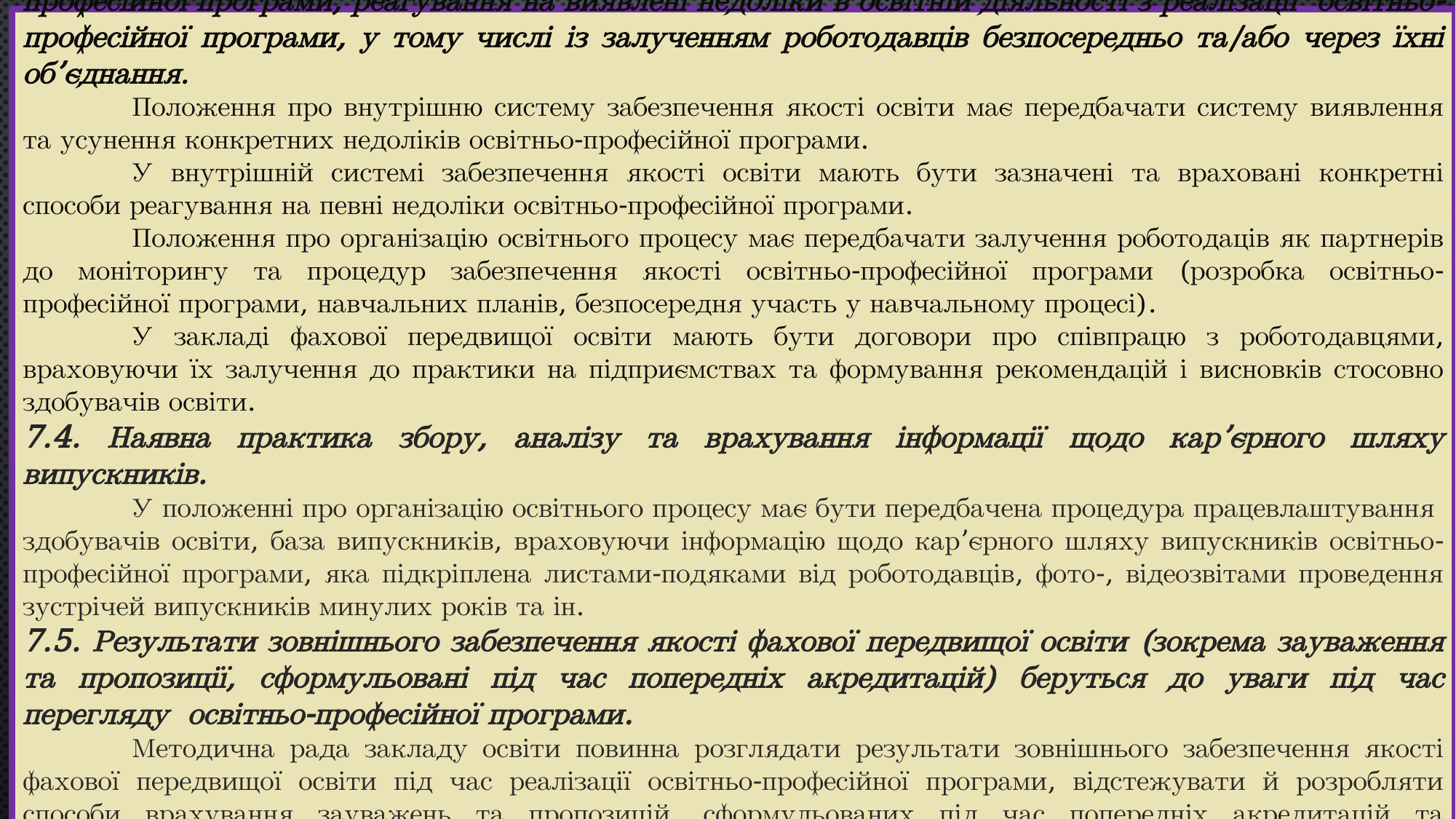

7.3. Внутрішня система забезпечення якості освіти забезпечує вчасний перегляд освітньо-професійної програми, реагування на виявлені недоліки в освітній діяльності з реалізації  освітньо-професійної програми, у тому числі із залученням роботодавців безпосередньо та/або через їхні об’єднання.
	Положення про внутрішню систему забезпечення якості освіти має передбачати систему виявлення та усунення конкретних недоліків освітньо-професійної програми.
	У внутрішній системі забезпечення якості освіти мають бути зазначені та враховані конкретні способи реагування на певні недоліки освітньо-професійної програми.
	Положення про організацію освітнього процесу має передбачати залучення роботодаців як партнерів до моніторингу та процедур забезпечення якості освітньо-професійної програми (розробка освітньо-професійної програми, навчальних планів, безпосередня участь у навчальному процесі).
	У закладі фахової передвищої освіти мають бути договори про співпрацю з роботодавцями, враховуючи їх залучення до практики на підприємствах та формування рекомендацій і висновків стосовно здобувачів освіти.
7.4. Наявна практика збору, аналізу та врахування інформації щодо кар’єрного шляху випускників.
	У положенні про організацію освітнього процесу має бути передбачена процедура працевлаштування  здобувачів освіти, база випускників, враховуючи інформацію щодо кар’єрного шляху випускників освітньо-професійної програми, яка підкріплена листами-подяками від роботодавців, фото-, відеозвітами проведення зустрічей випускників минулих років та ін.
7.5. Результати зовнішнього забезпечення якості фахової передвищої освіти (зокрема зауваження та пропозиції, сформульовані під час попередніх акредитацій) беруться до уваги під час перегляду  освітньо-професійної програми.
	Методична рада закладу освіти повинна розглядати результати зовнішнього забезпечення якості фахової передвищої освіти під час реалізації освітньо-професійної програми, відстежувати й розробляти способи врахування зауважень та пропозицій, сформульованих під час попередніх акредитацій та інституційного аудиту.

_________________________________________________

#